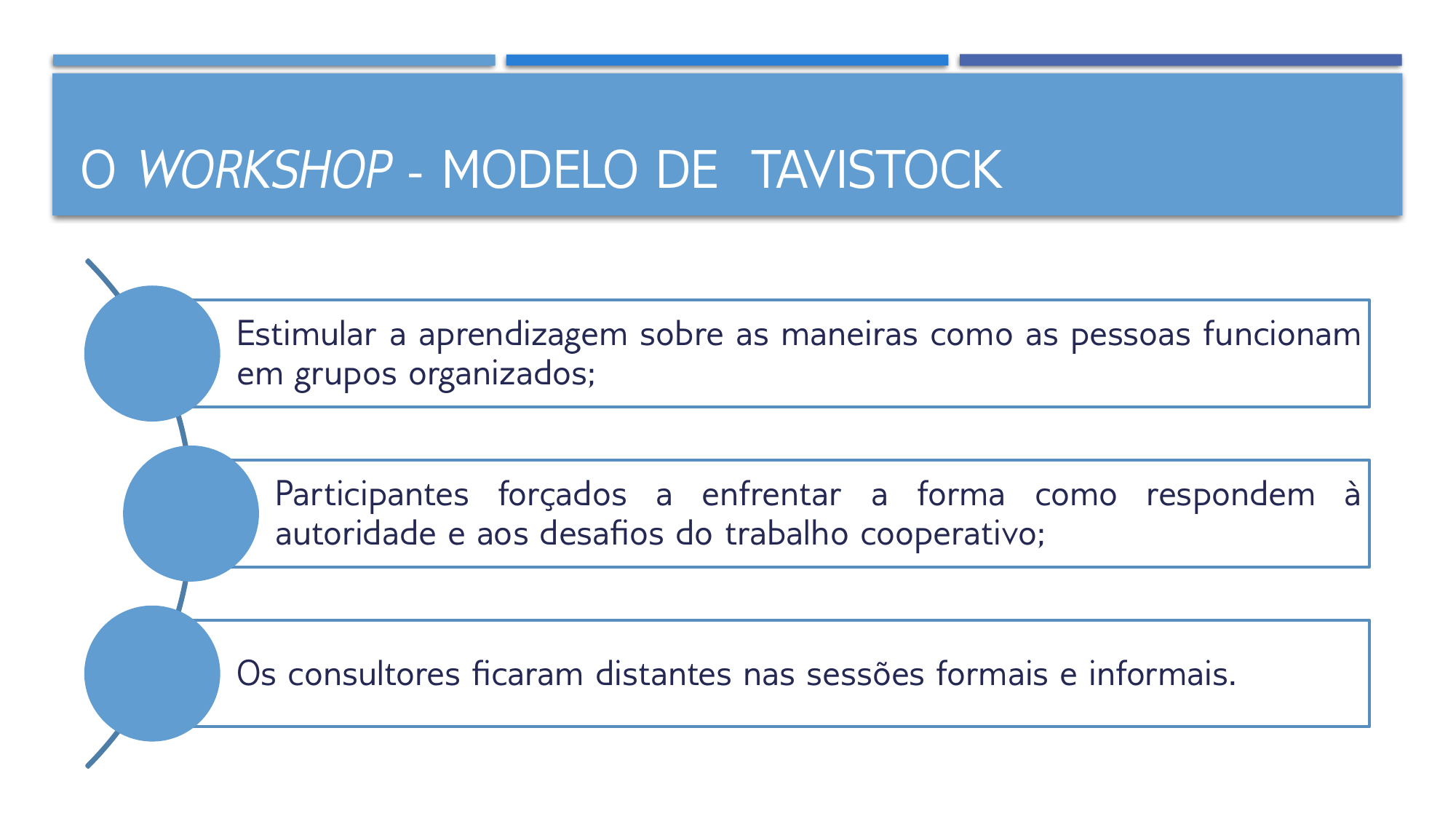

# O workshop - Modelo de  Tavistock
Estimular a aprendizagem sobre as maneiras como as pessoas funcionam em grupos organizados;
Participantes forçados a enfrentar a forma como respondem à autoridade e aos desafios do trabalho cooperativo;
Os consultores ficaram distantes nas sessões formais e informais.